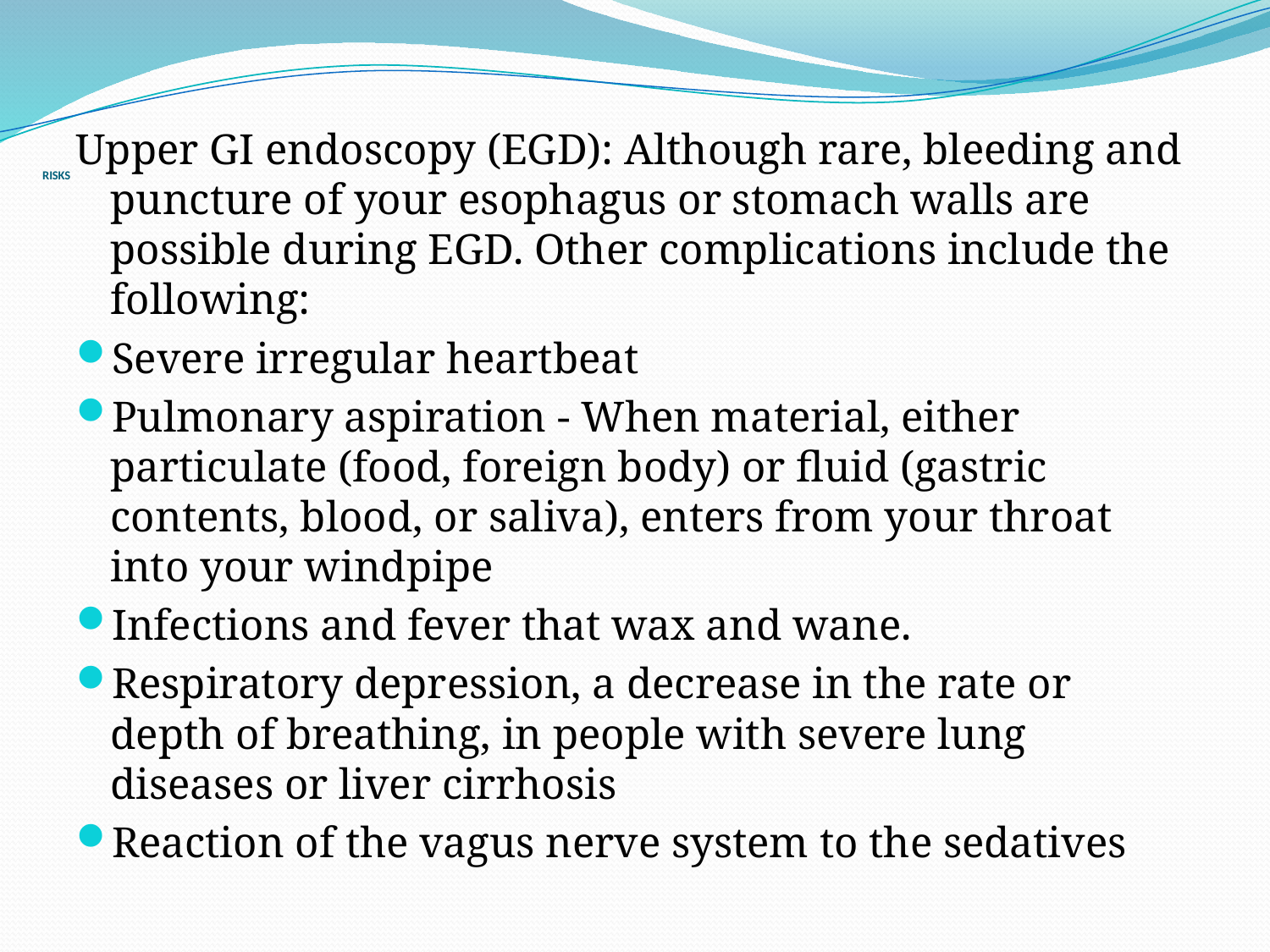

# RISKS
Upper GI endoscopy (EGD): Although rare, bleeding and puncture of your esophagus or stomach walls are possible during EGD. Other complications include the following:
Severe irregular heartbeat
Pulmonary aspiration - When material, either particulate (food, foreign body) or fluid (gastric contents, blood, or saliva), enters from your throat into your windpipe
Infections and fever that wax and wane.
Respiratory depression, a decrease in the rate or depth of breathing, in people with severe lung diseases or liver cirrhosis
Reaction of the vagus nerve system to the sedatives